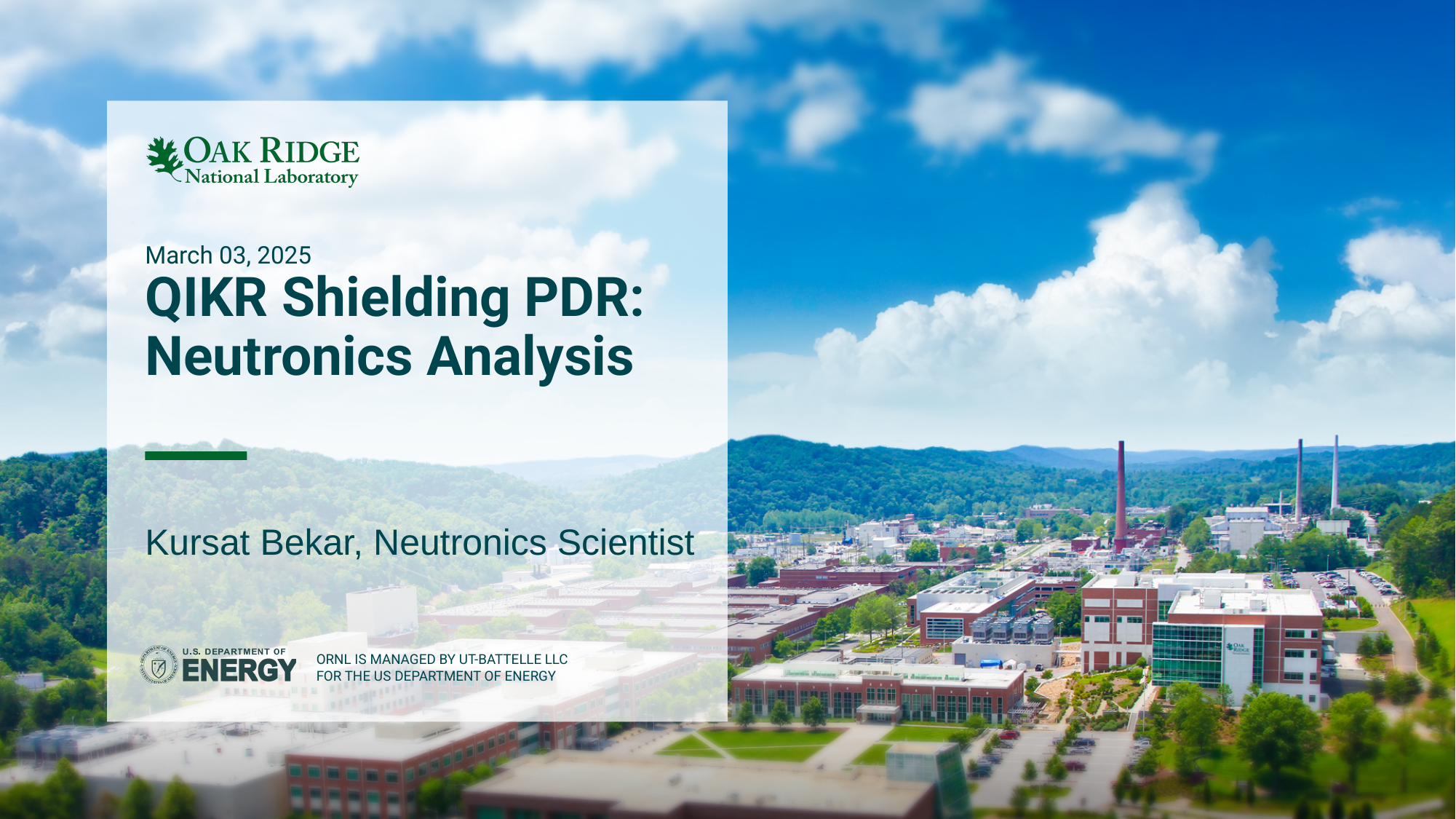

March 03, 2025
# QIKR Shielding PDR: Neutronics Analysis
Kursat Bekar, Neutronics Scientist